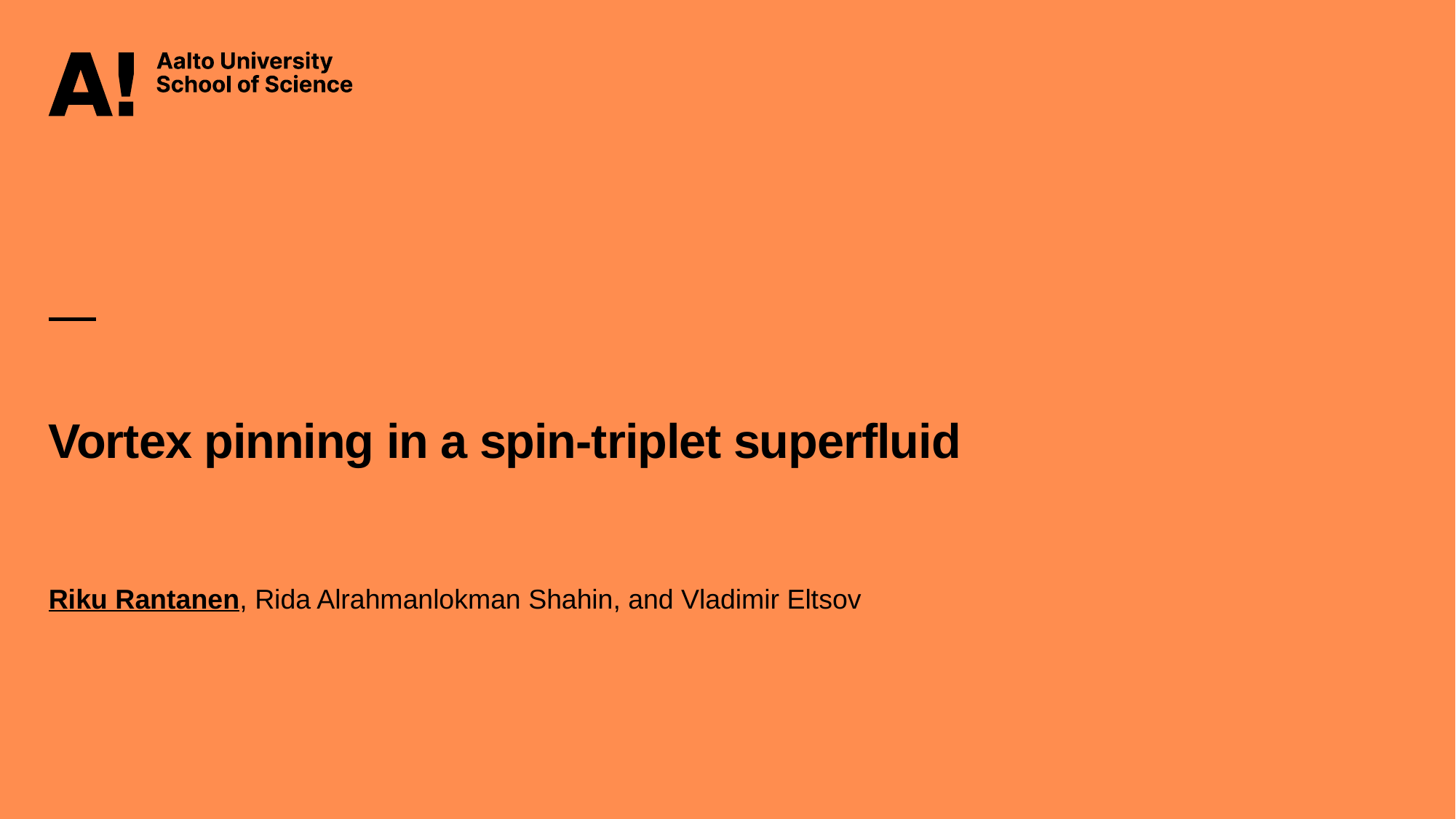

Vortex pinning in a spin-triplet superfluid
Riku Rantanen, Rida Alrahmanlokman Shahin, and Vladimir Eltsov